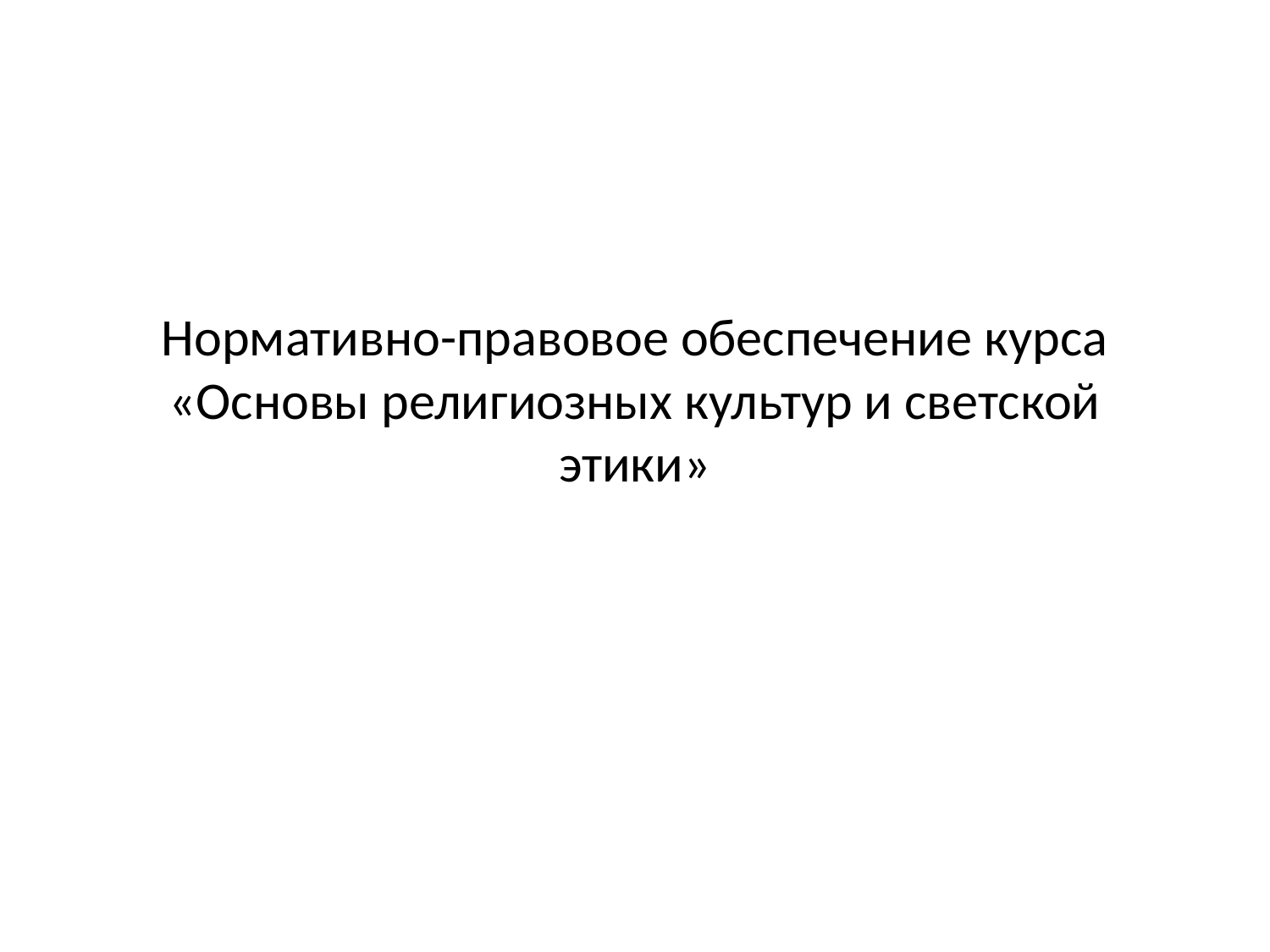

# Нормативно-правовое обеспечение курса «Основы религиозных культур и светской этики»